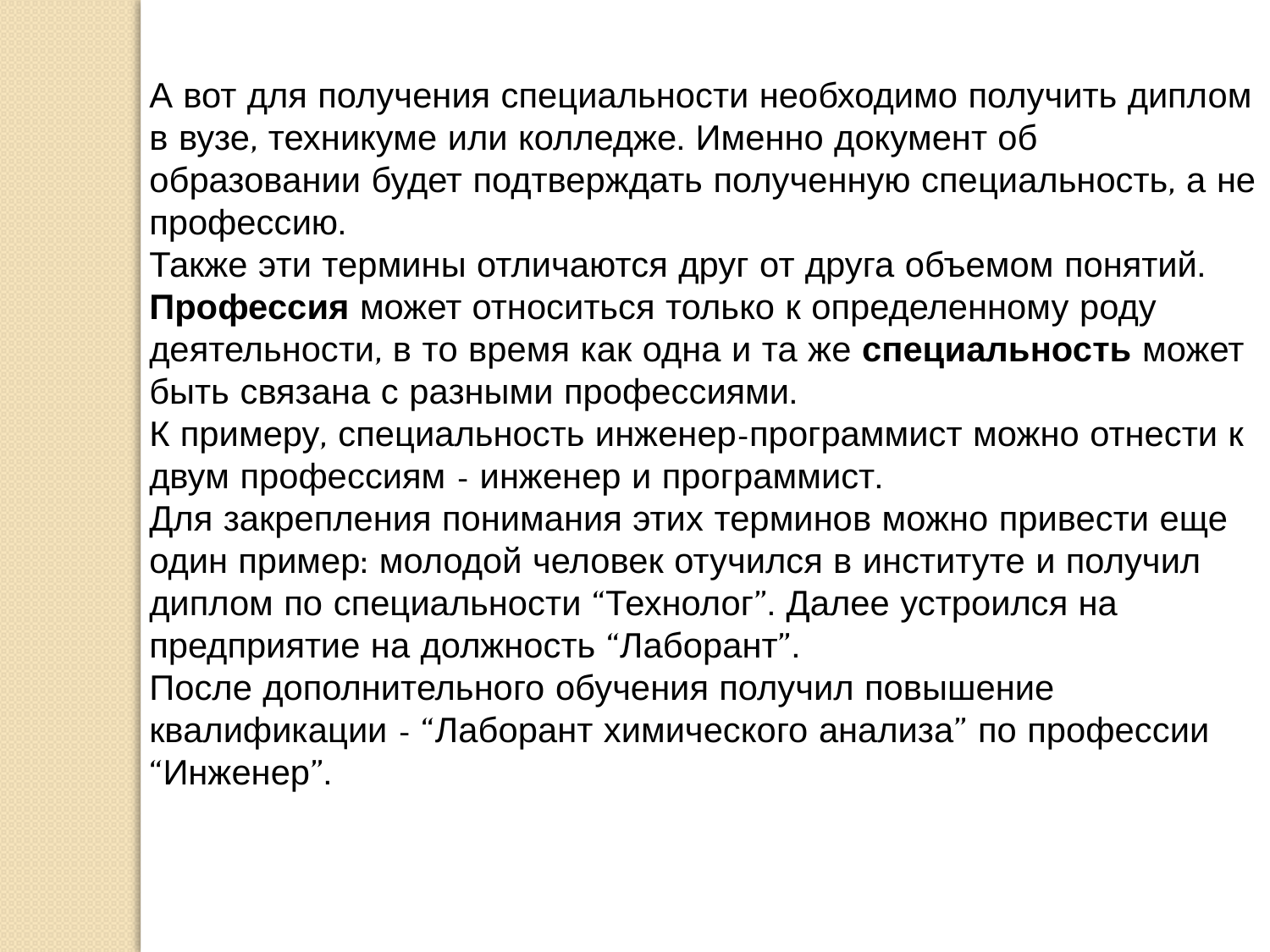

А вот для получения специальности необходимо получить диплом в вузе, техникуме или колледже. Именно документ об образовании будет подтверждать полученную специальность, а не профессию.
Также эти термины отличаются друг от друга объемом понятий.
Профессия может относиться только к определенному роду деятельности, в то время как одна и та же специальность может быть связана с разными профессиями.
К примеру, специальность инженер-программист можно отнести к двум профессиям - инженер и программист.
Для закрепления понимания этих терминов можно привести еще один пример: молодой человек отучился в институте и получил диплом по специальности “Технолог”. Далее устроился на предприятие на должность “Лаборант”.
После дополнительного обучения получил повышение квалификации - “Лаборант химического анализа” по профессии “Инженер”.